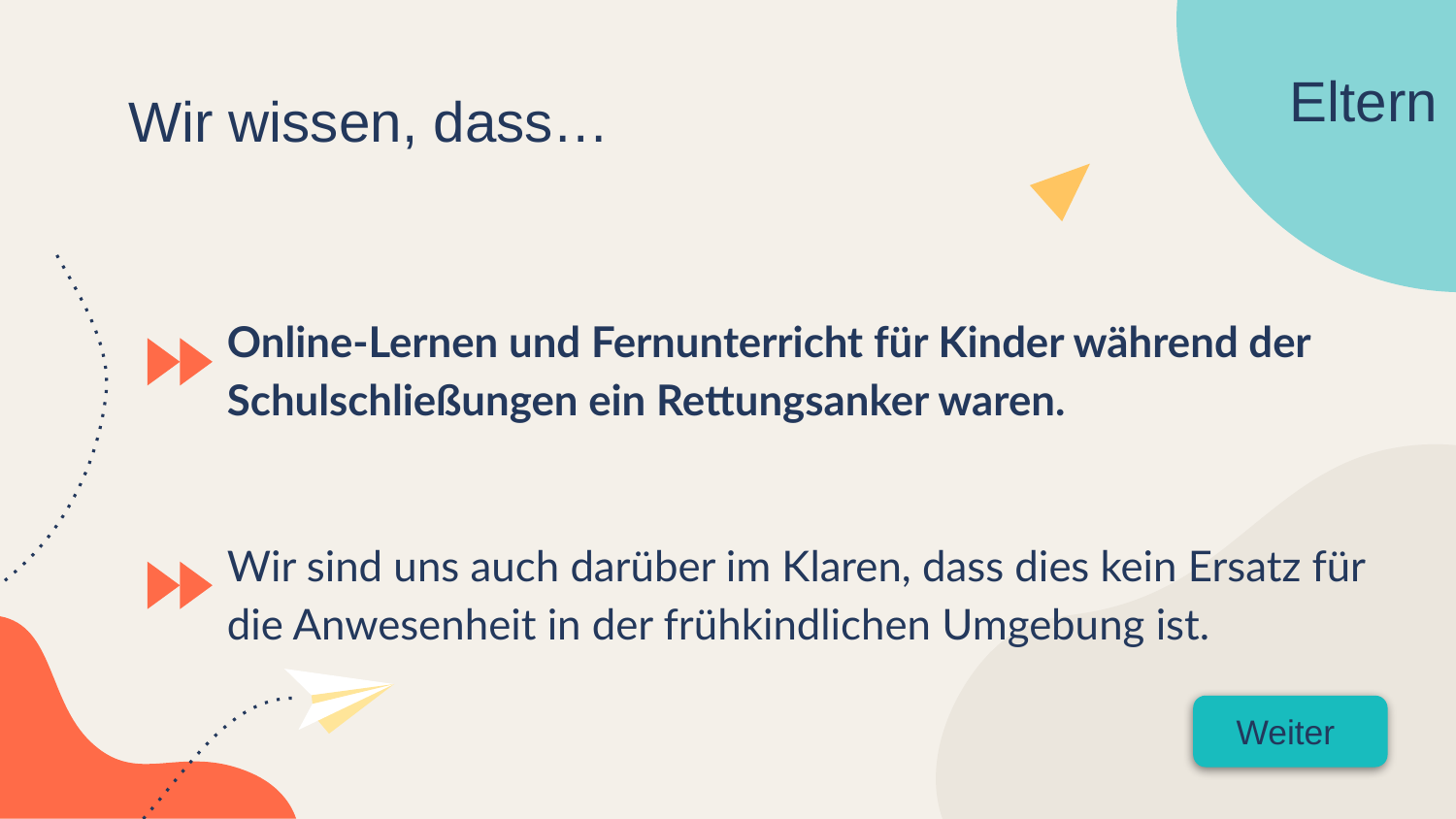

Eltern
Wir wissen, dass…

Online-Lernen und Fernunterricht für Kinder während der Schulschließungen ein Rettungsanker waren.

Wir sind uns auch darüber im Klaren, dass dies kein Ersatz für die Anwesenheit in der frühkindlichen Umgebung ist.

Weiter